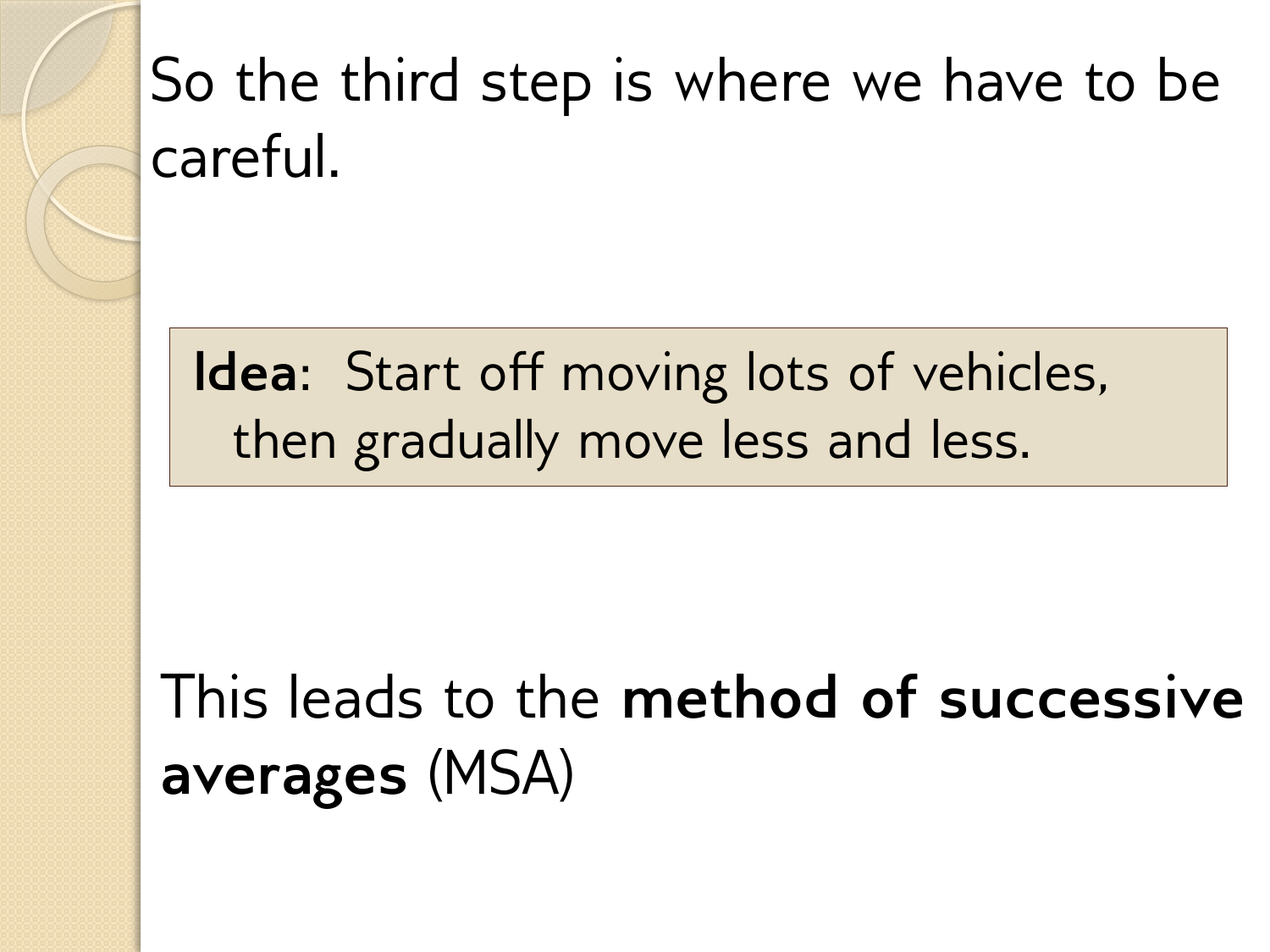

So the third step is where we have to be careful.

Idea:  Start off moving lots of vehicles, then gradually move less and less.
This leads to the method of successive averages (MSA)